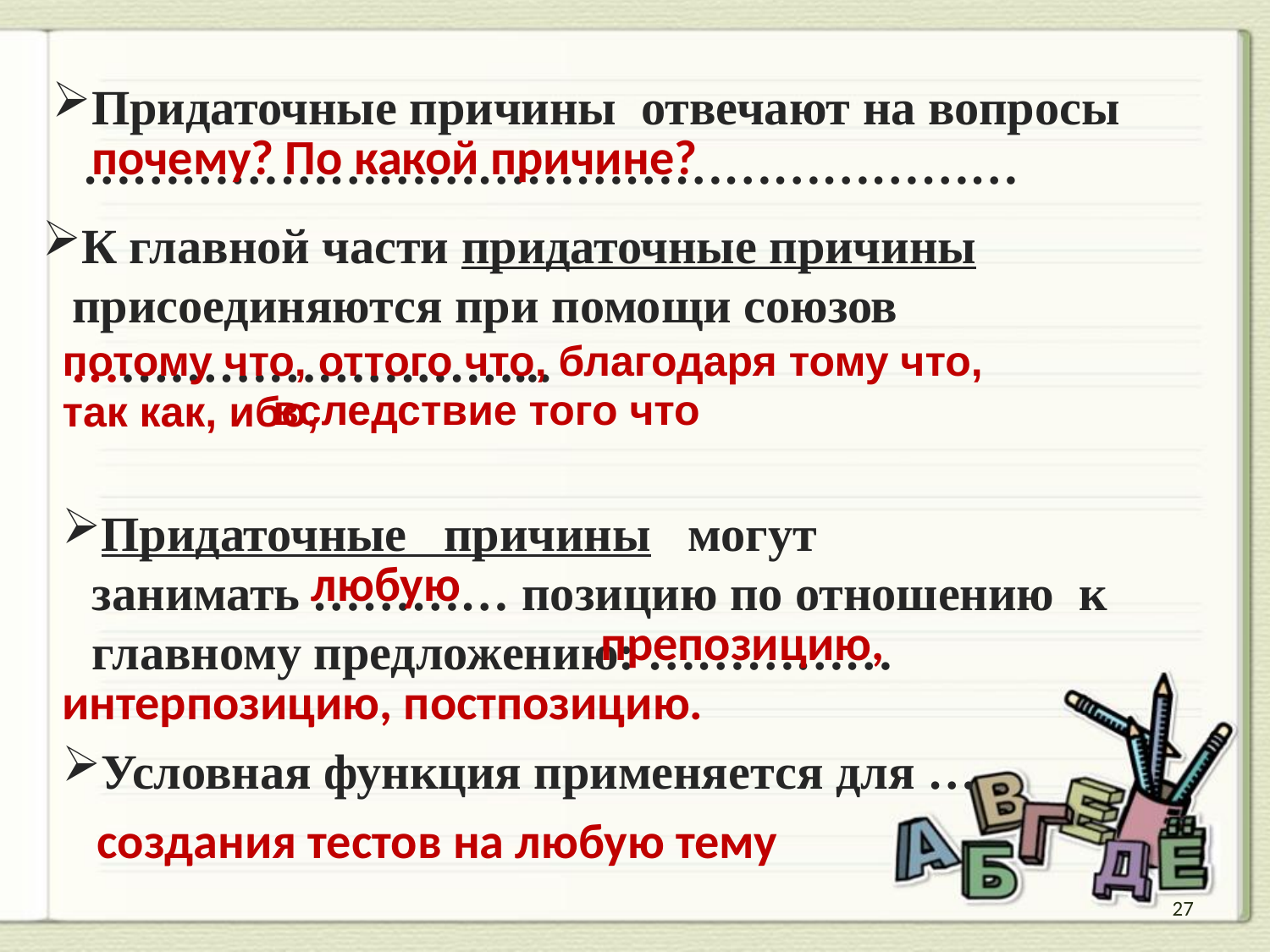

Придаточные причины  отвечают на вопросы …………………………………………………
почему? По какой причине?
К главной части придаточные причины присоединяются при помощи союзов ………………………...

потому что, оттого что, благодаря тому что, так как, ибо,
вследствие того что
Придаточные   причины   могут                  занимать ………… позицию по отношению  к главному предложению: ……………

любую
                                                препозицию, интерпозицию, постпозицию.

Условная функция применяется для …
создания тестов на любую тему
27